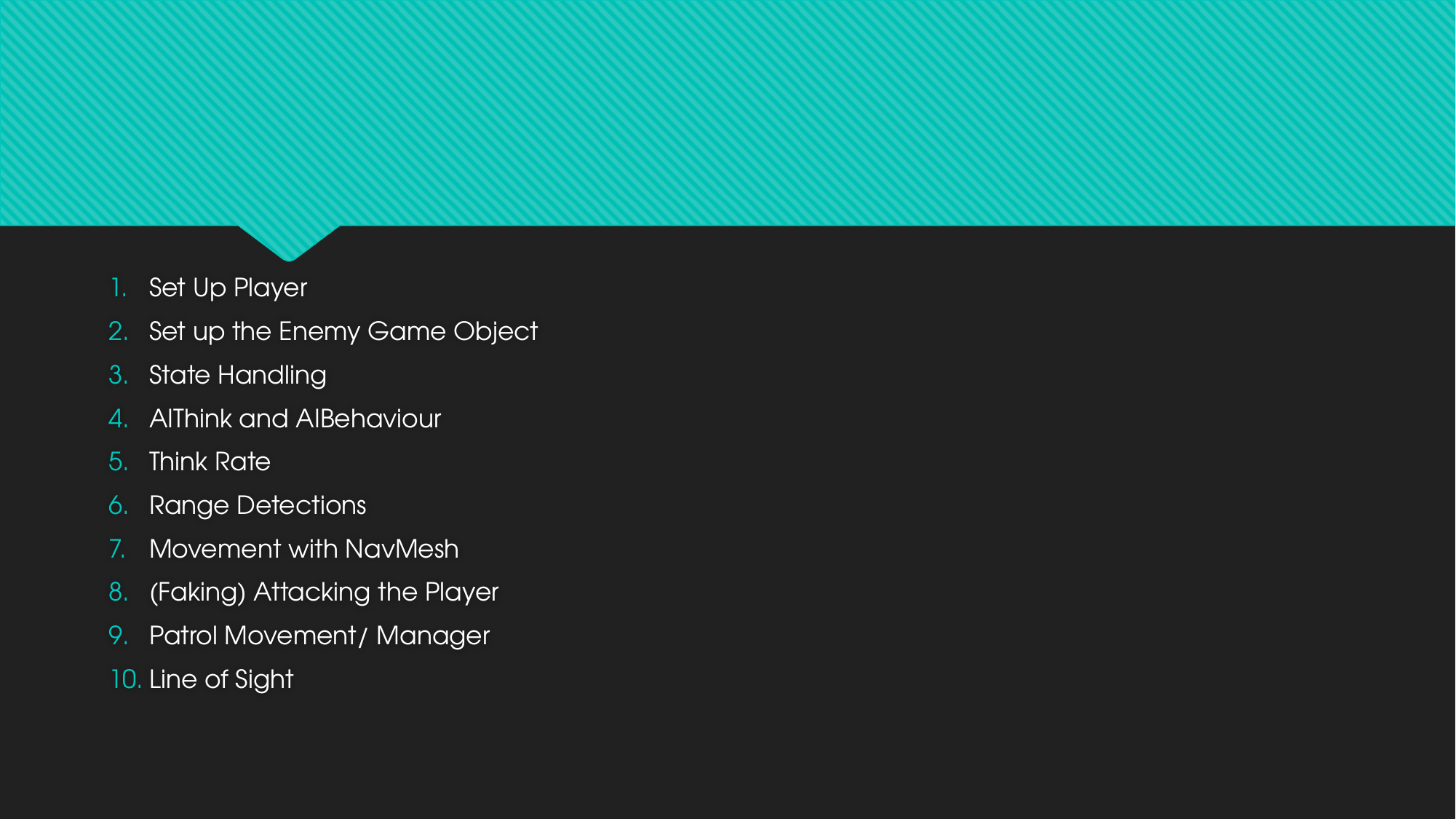

#
Set Up Player
Set up the Enemy Game Object
State Handling
AIThink and AIBehaviour
Think Rate
Range Detections
Movement with NavMesh
(Faking) Attacking the Player
Patrol Movement/ Manager
Line of Sight